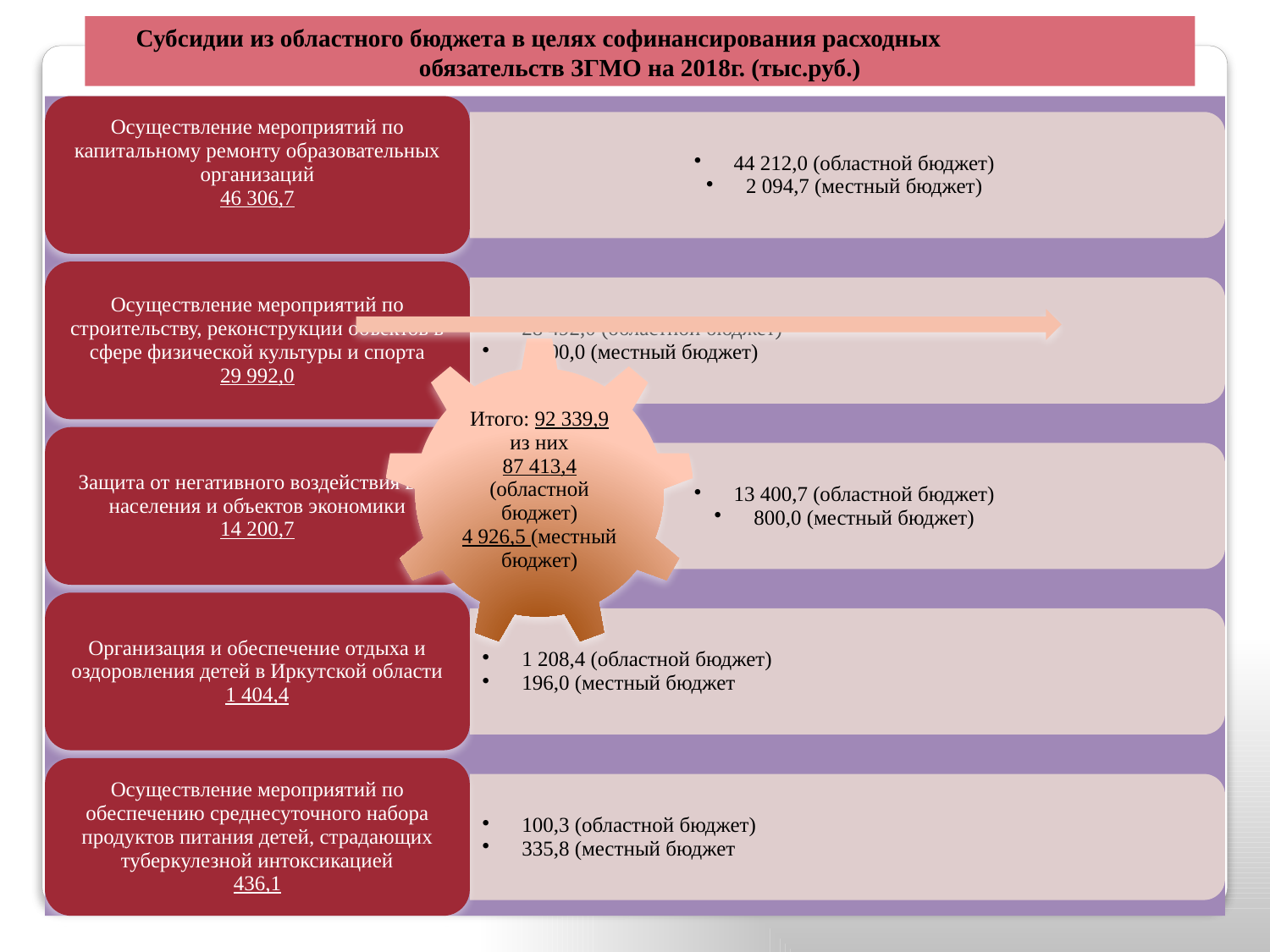

Субсидии из областного бюджета в целях софинансирования расходных                                  обязательств ЗГМО на 2018г. (тыс.руб.)
Осуществление мероприятий по капитальному ремонту образовательных организаций
46 306,7
44 212,0 (областной бюджет)
Защита от негативного воздействия вод населения и объектов экономики
14 200,7
13 400,7 (областной бюджет)
Организация и обеспечение отдыха и оздоровления детей в Иркутской области
1 404,4
1 208,4 (областной бюджет)
Осуществление мероприятий по строительству, реконструкции объектов в сфере физической культуры и спорта
29 992,0
2 094,7 (местный бюджет)
28 492,0 (областной бюджет)
 1500,0 (местный бюджет)
800,0 (местный бюджет)
Осуществление мероприятий по обеспечению среднесуточного набора продуктов питания детей, страдающих туберкулезной интоксикацией
436,1
196,0 (местный бюджет
100,3 (областной бюджет)
335,8 (местный бюджет
Итого: 92 339,9
из них
87 413,4 (областной бюджет)
4 926,5 (местный бюджет)